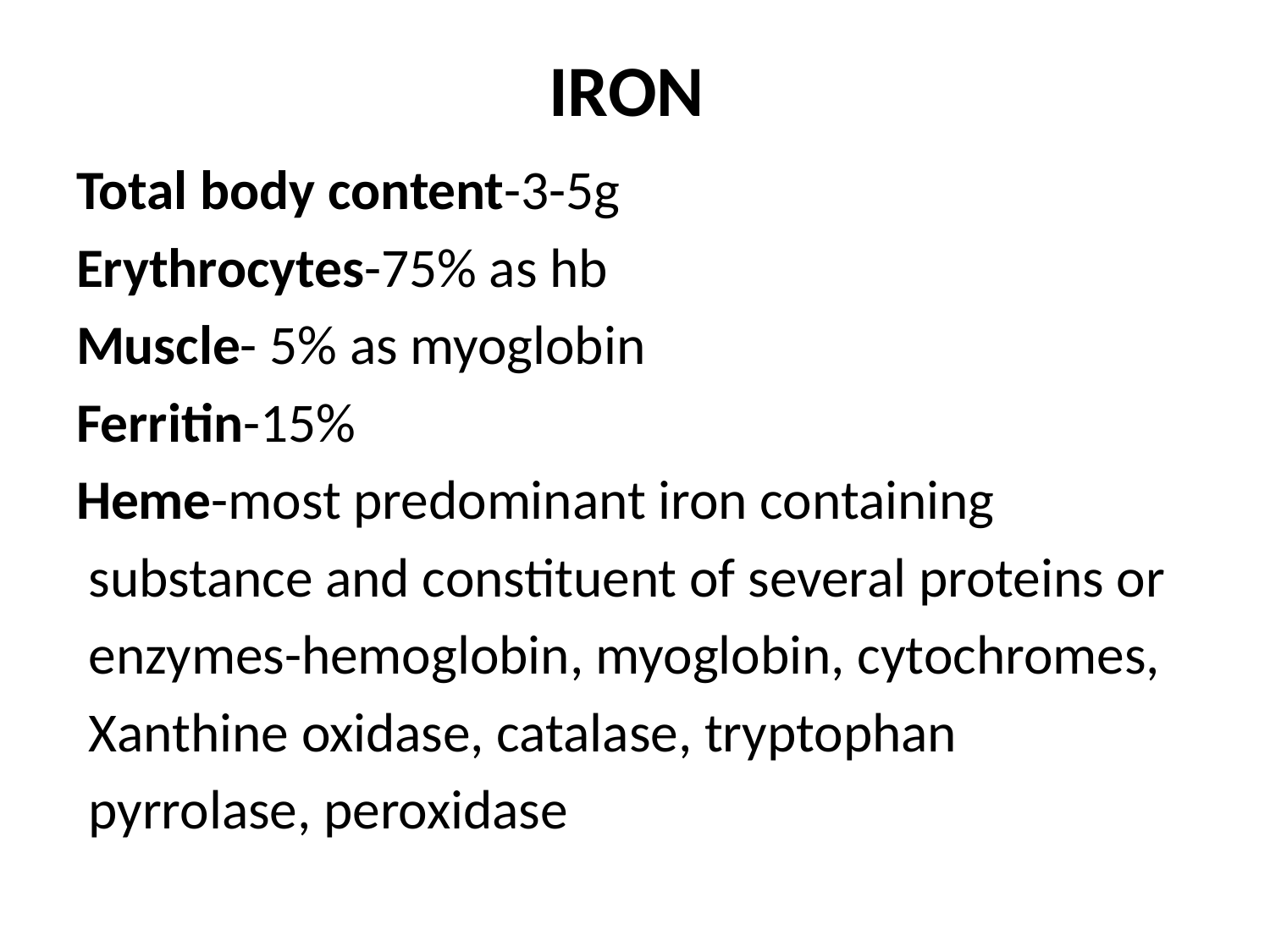

# IRON
Total body content-3-5g
Erythrocytes-75% as hb
Muscle- 5% as myoglobin
Ferritin-15%
Heme-most predominant iron containing
 substance and constituent of several proteins or
 enzymes-hemoglobin, myoglobin, cytochromes,
 Xanthine oxidase, catalase, tryptophan
 pyrrolase, peroxidase